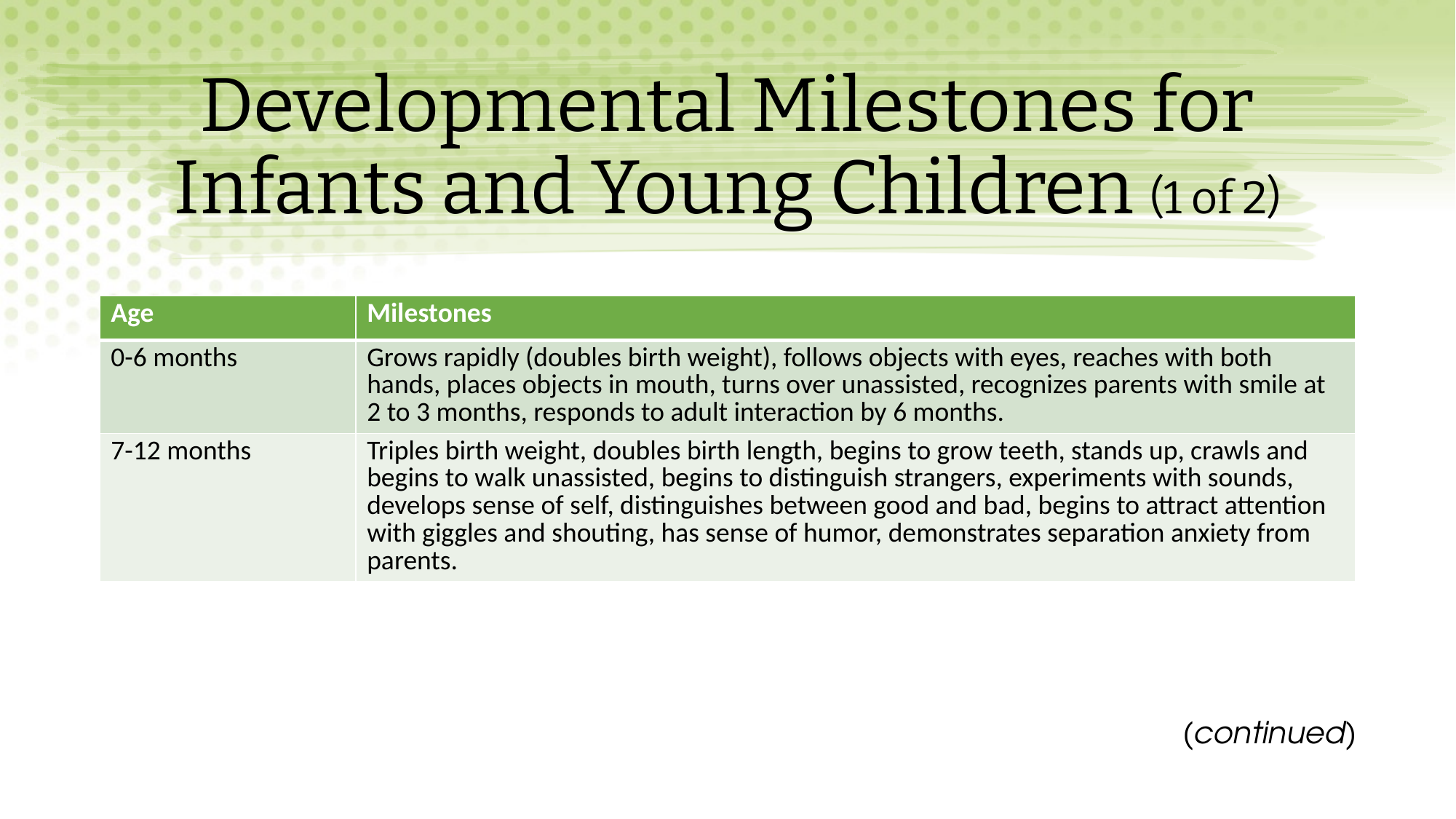

# Developmental Milestones for Infants and Young Children (1 of 2)
| Age | Milestones |
| --- | --- |
| 0-6 months | Grows rapidly (doubles birth weight), follows objects with eyes, reaches with both hands, places objects in mouth, turns over unassisted, recognizes parents with smile at 2 to 3 months, responds to adult interaction by 6 months. |
| 7-12 months | Triples birth weight, doubles birth length, begins to grow teeth, stands up, crawls and begins to walk unassisted, begins to distinguish strangers, experiments with sounds, develops sense of self, distinguishes between good and bad, begins to attract attention with giggles and shouting, has sense of humor, demonstrates separation anxiety from parents. |
(continued)